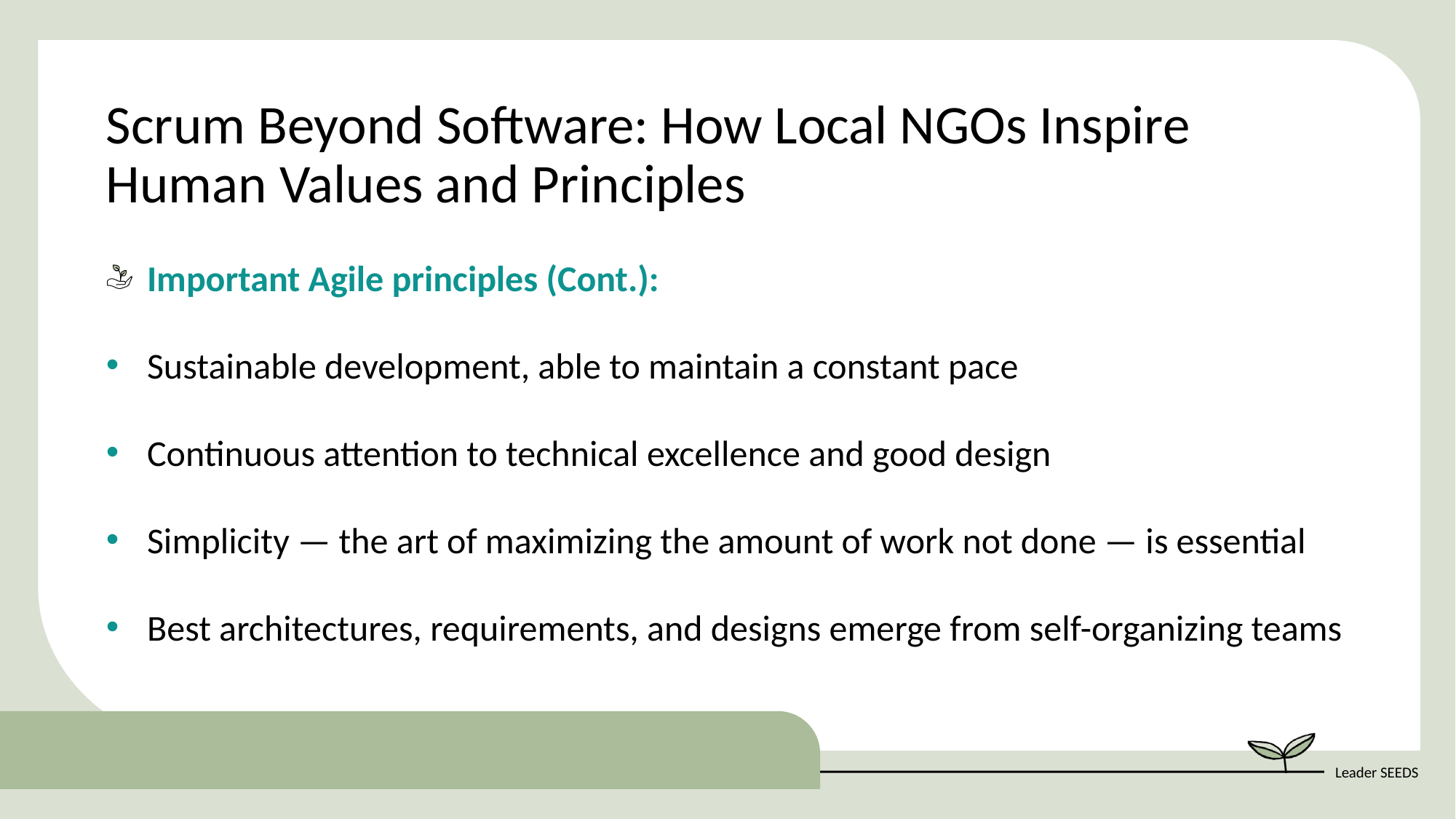

Scrum Beyond Software: How Local NGOs Inspire Human Values and Principles
Important Agile principles (Cont.):

Sustainable development, able to maintain a constant pace

Continuous attention to technical excellence and good design

Simplicity — the art of maximizing the amount of work not done — is essential

Best architectures, requirements, and designs emerge from self-organizing teams